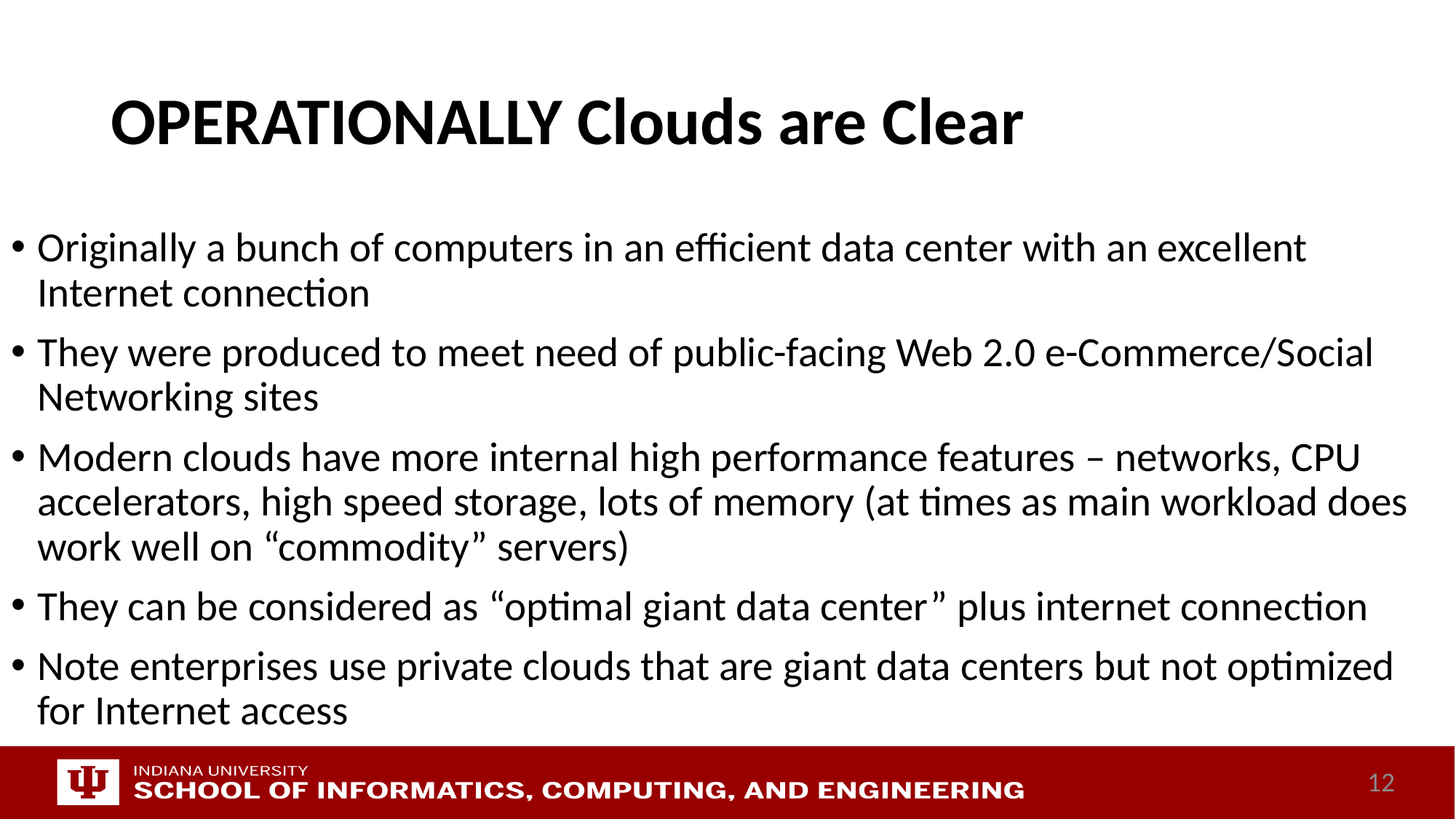

# OPERATIONALLY Clouds are Clear
Originally a bunch of computers in an efficient data center with an excellent Internet connection
They were produced to meet need of public-facing Web 2.0 e-Commerce/Social Networking sites
Modern clouds have more internal high performance features – networks, CPU accelerators, high speed storage, lots of memory (at times as main workload does work well on “commodity” servers)
They can be considered as “optimal giant data center” plus internet connection
Note enterprises use private clouds that are giant data centers but not optimized for Internet access
12